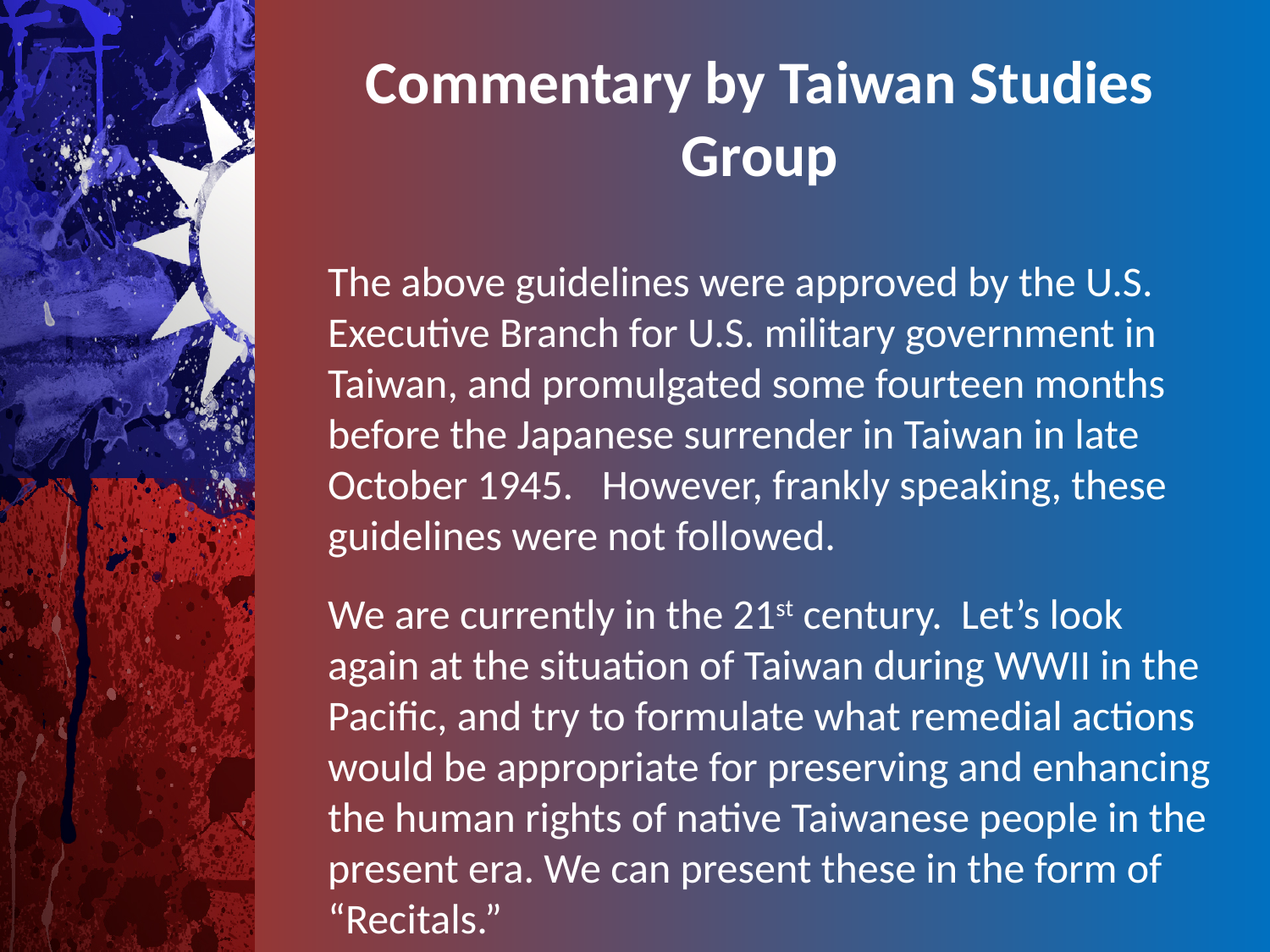

# Commentary by Taiwan Studies Group
The above guidelines were approved by the U.S. Executive Branch for U.S. military government in Taiwan, and promulgated some fourteen months before the Japanese surrender in Taiwan in late October 1945.   However, frankly speaking, these guidelines were not followed.

We are currently in the 21st century.  Let’s look again at the situation of Taiwan during WWII in the Pacific, and try to formulate what remedial actions would be appropriate for preserving and enhancing the human rights of native Taiwanese people in the present era. We can present these in the form of “Recitals.”